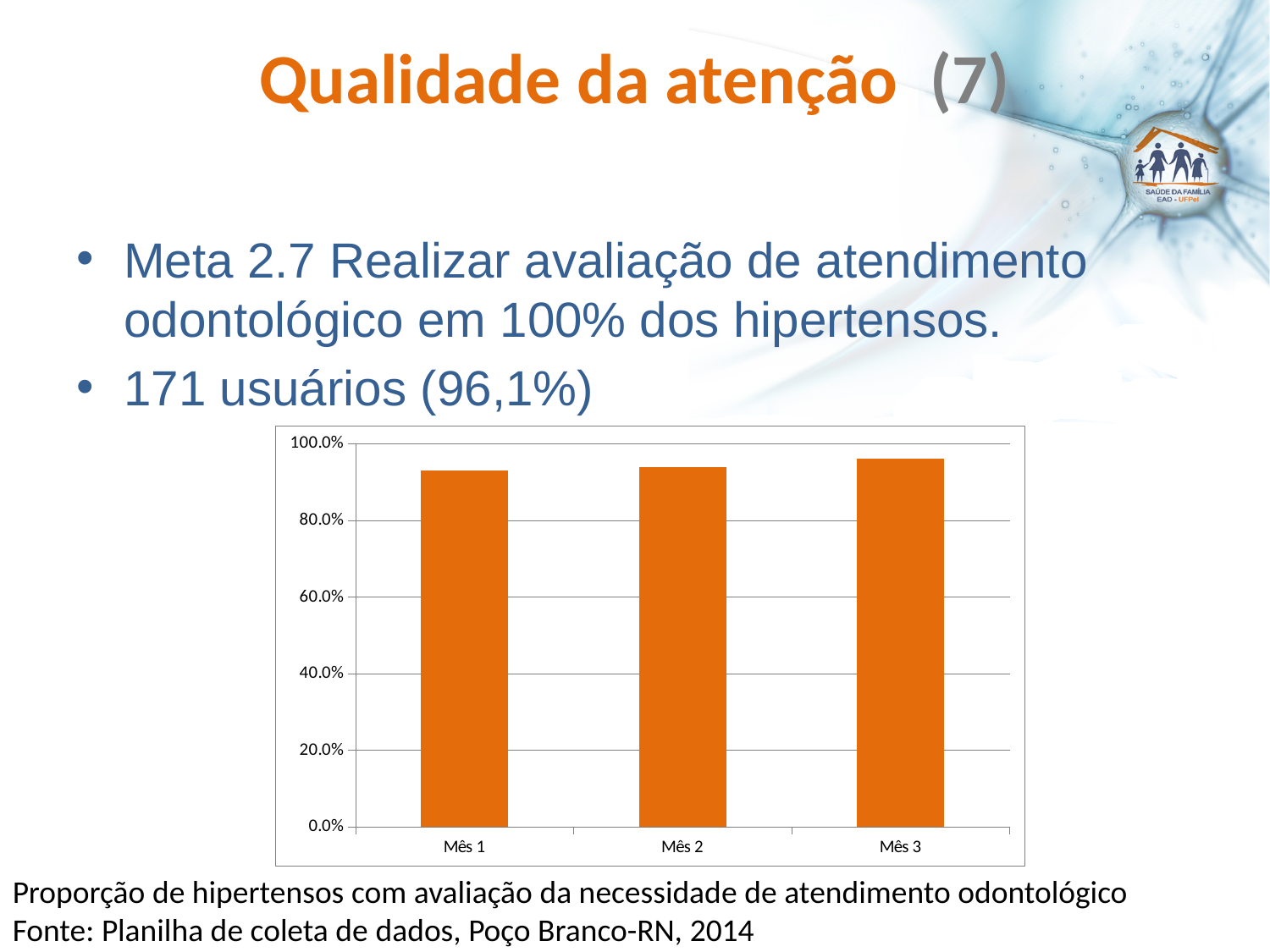

# Qualidade da atenção  (7)
Meta 2.7 Realizar avaliação de atendimento odontológico em 100% dos hipertensos.
171 usuários (96,1%)

### Chart

| Category | Proporção de hipertensos com avaliação da necessidade de atendimento odontológico |
|---|---|
| Mês 1 | 0.930555555555556 |
| Mês 2 | 0.937931034482759 |
| Mês 3 | 0.9606741573033822 |
Proporção de hipertensos com avaliação da necessidade de atendimento odontológico
Fonte: Planilha de coleta de dados, Poço Branco-RN, 2014